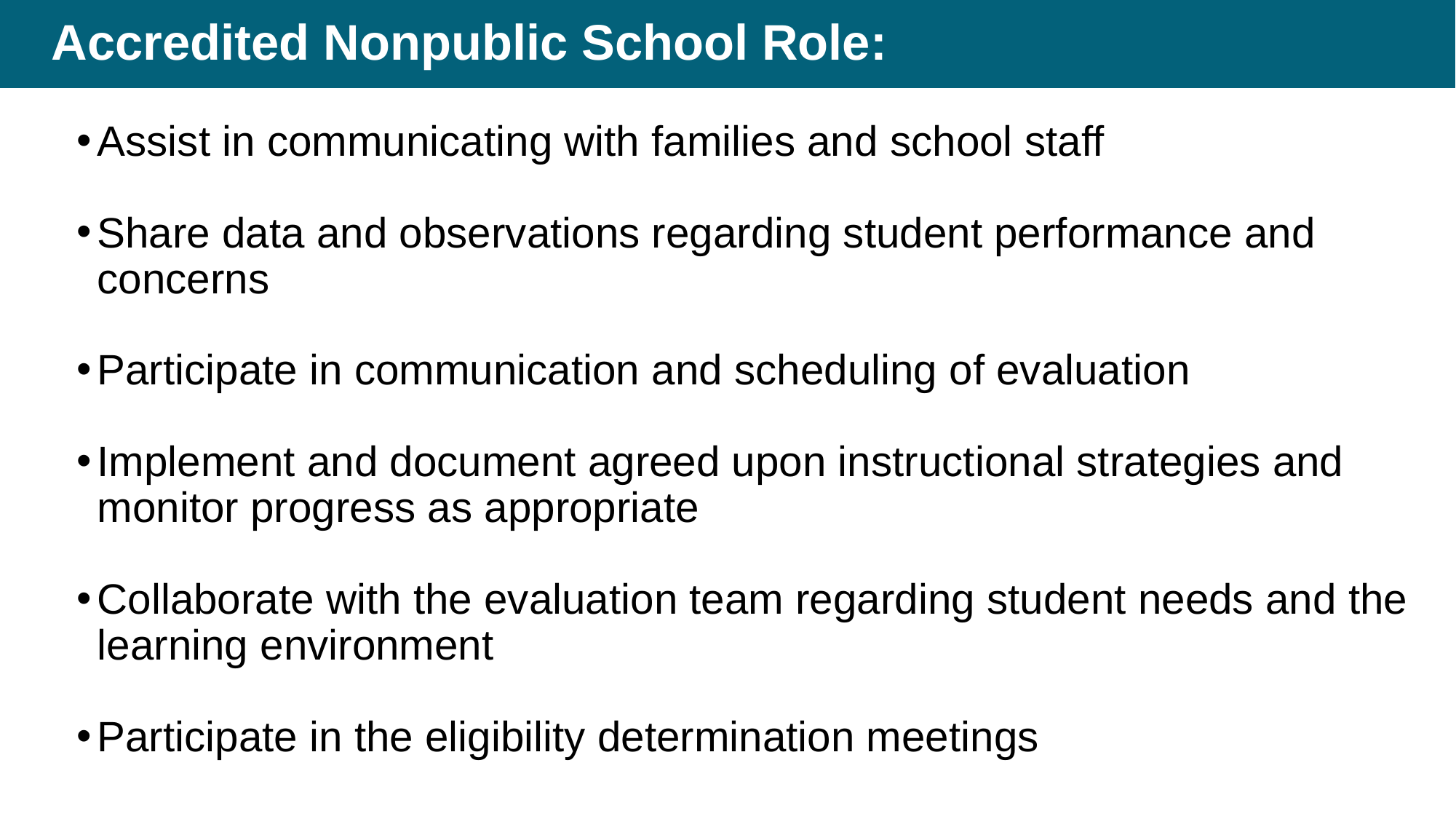

# Accredited Nonpublic School Role:
Assist in communicating with families and school staff

Share data and observations regarding student performance and concerns

Participate in communication and scheduling of evaluation

Implement and document agreed upon instructional strategies and monitor progress as appropriate

Collaborate with the evaluation team regarding student needs and the learning environment

Participate in the eligibility determination meetings